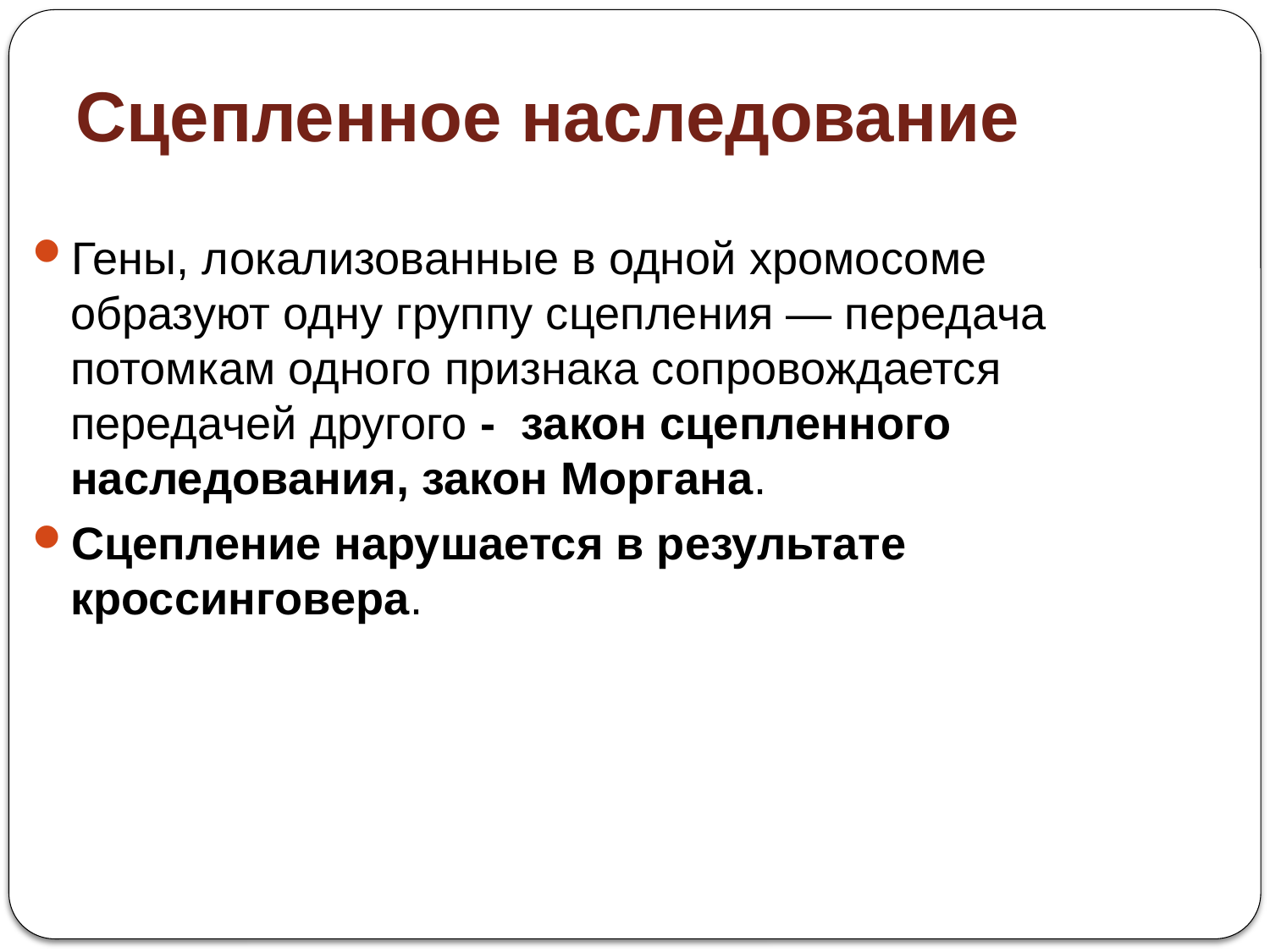

# Сцепленное наследование
Гены, локализованные в одной хромосоме образуют одну группу сцепления — передача потомкам одного признака сопровождается передачей другого -  закон сцепленного наследования, закон Моргана.
Сцепление нарушается в результате кроссинговера.